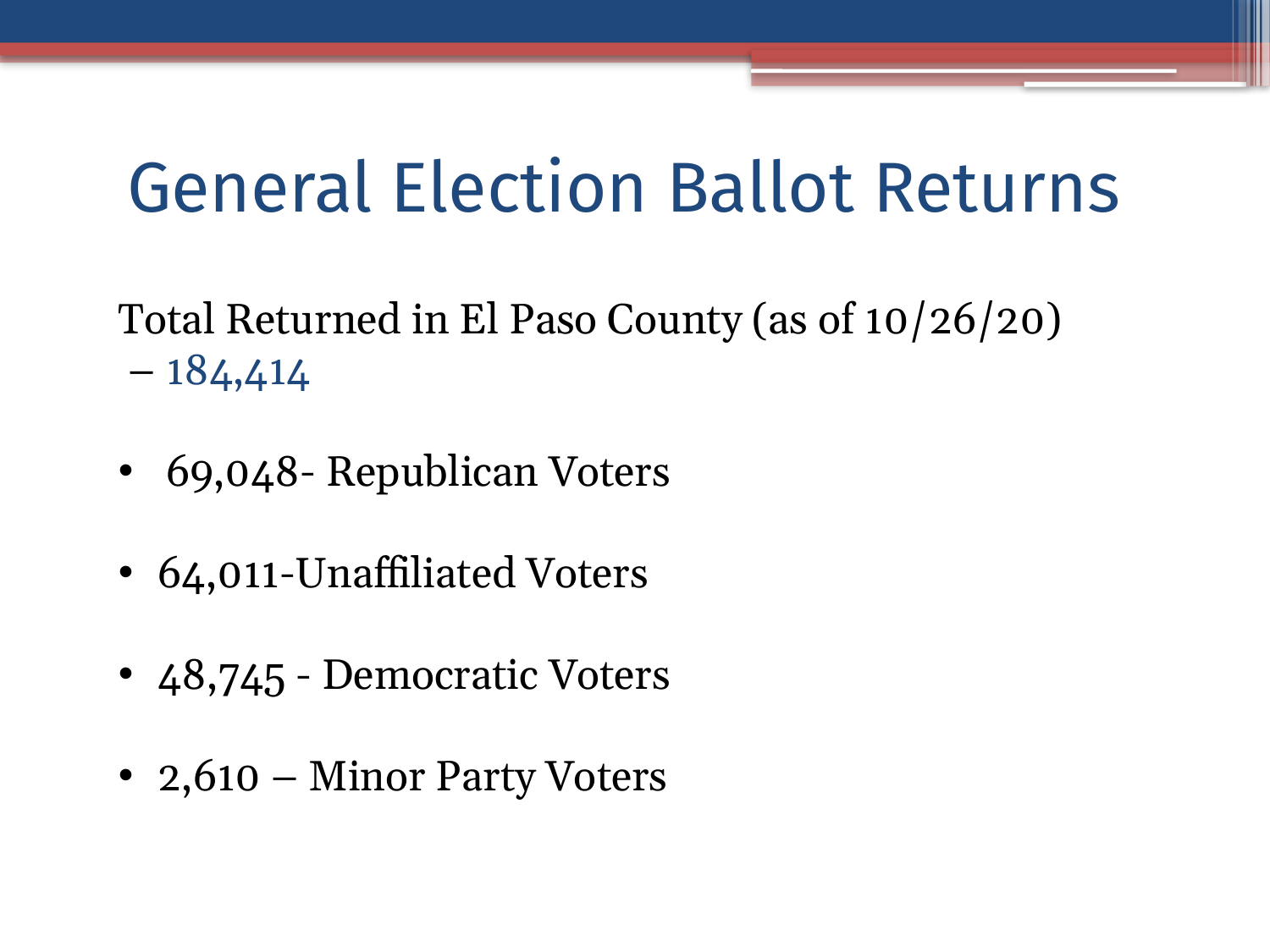

# General Election Ballot Returns

Total Returned in El Paso County (as of 10/26/20)
 – 184,414

69,048- Republican Voters

64,011-Unaffiliated Voters

48,745 - Democratic Voters

2,610 – Minor Party Voters